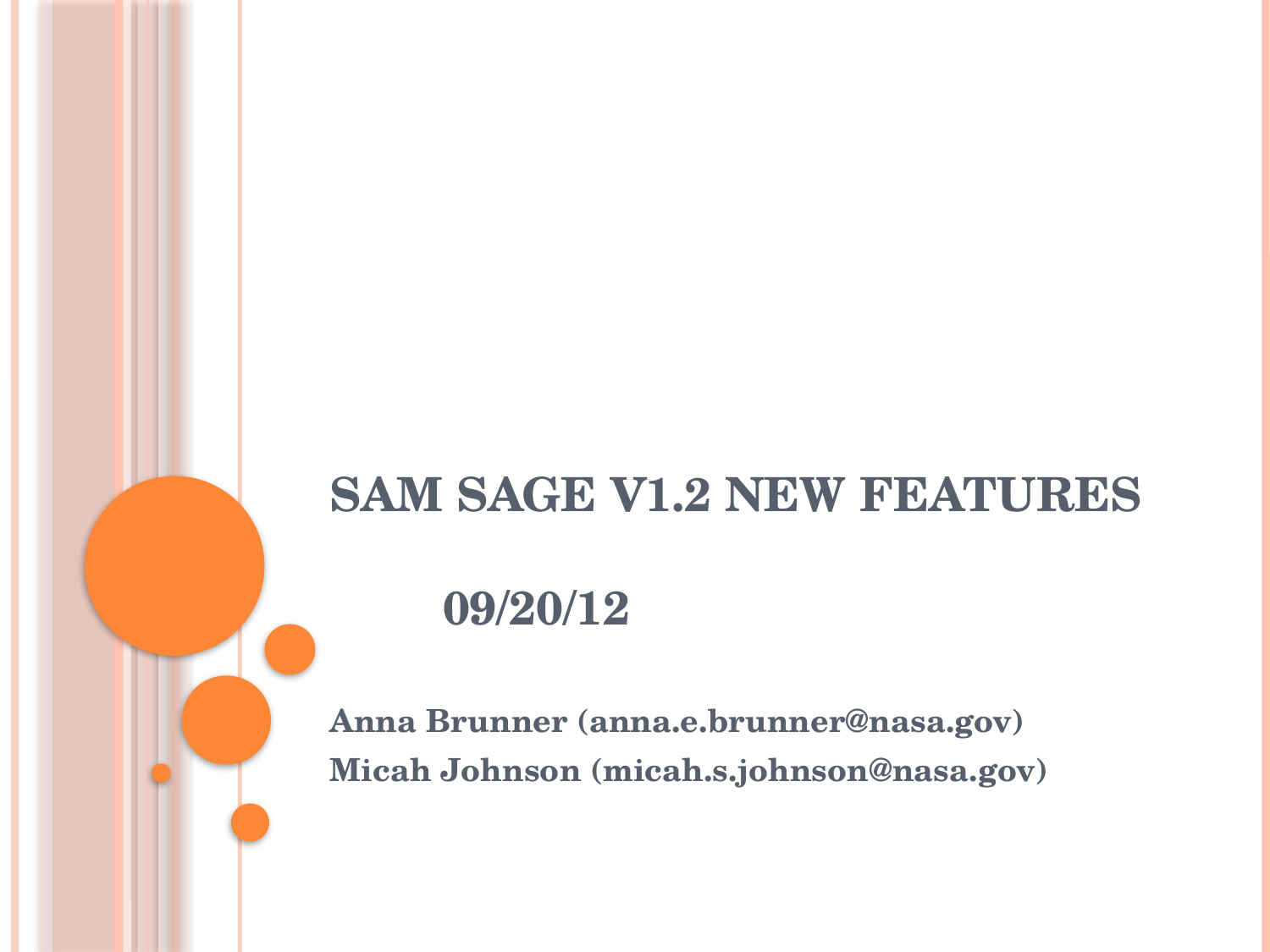

# SAM SAGE v1.2 new features 09/20/12
Anna Brunner (anna.e.brunner@nasa.gov)
Micah Johnson (micah.s.johnson@nasa.gov)